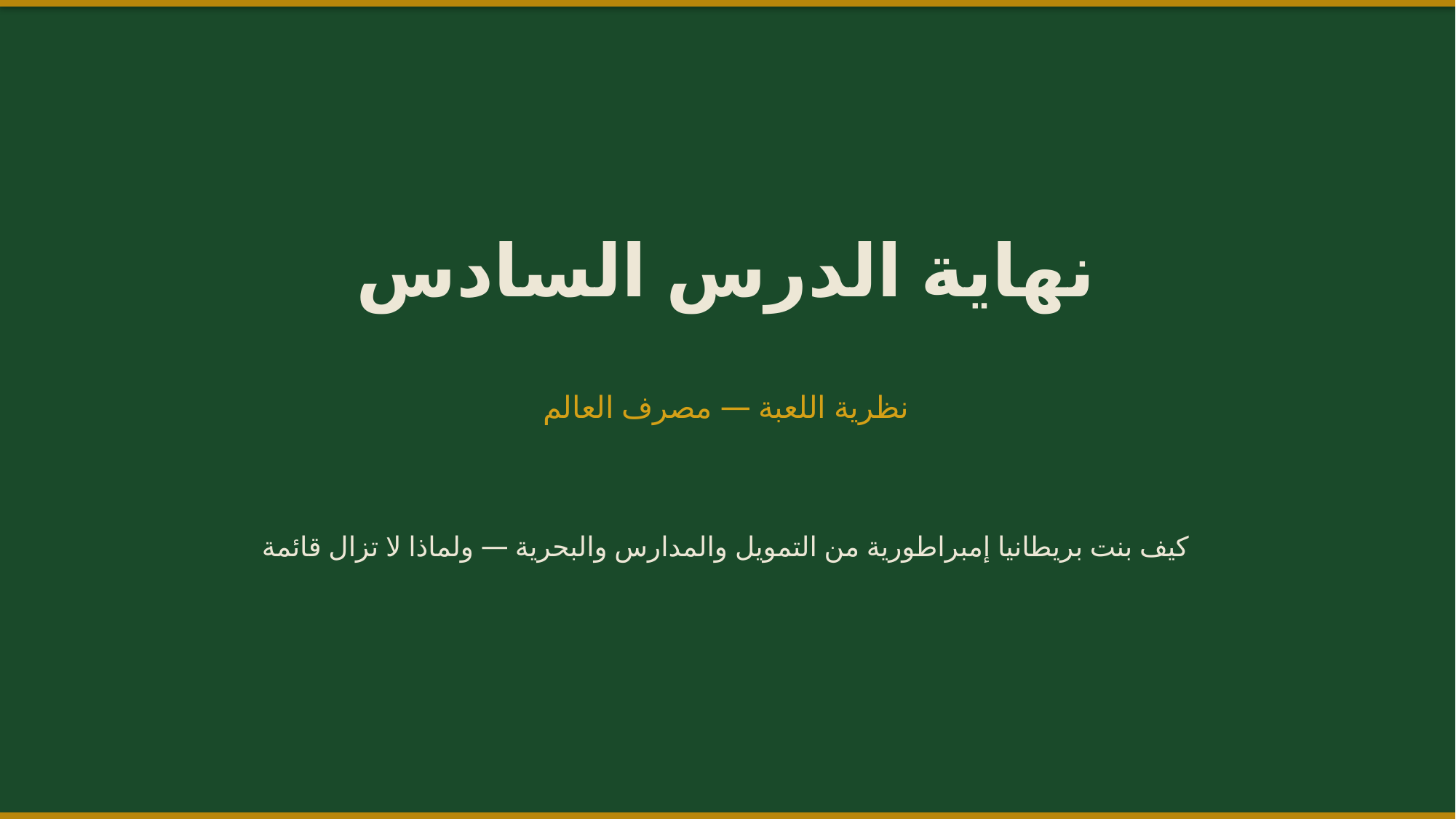

نهاية الدرس السادس
نظرية اللعبة — مصرف العالم
كيف بنت بريطانيا إمبراطورية من التمويل والمدارس والبحرية — ولماذا لا تزال قائمة